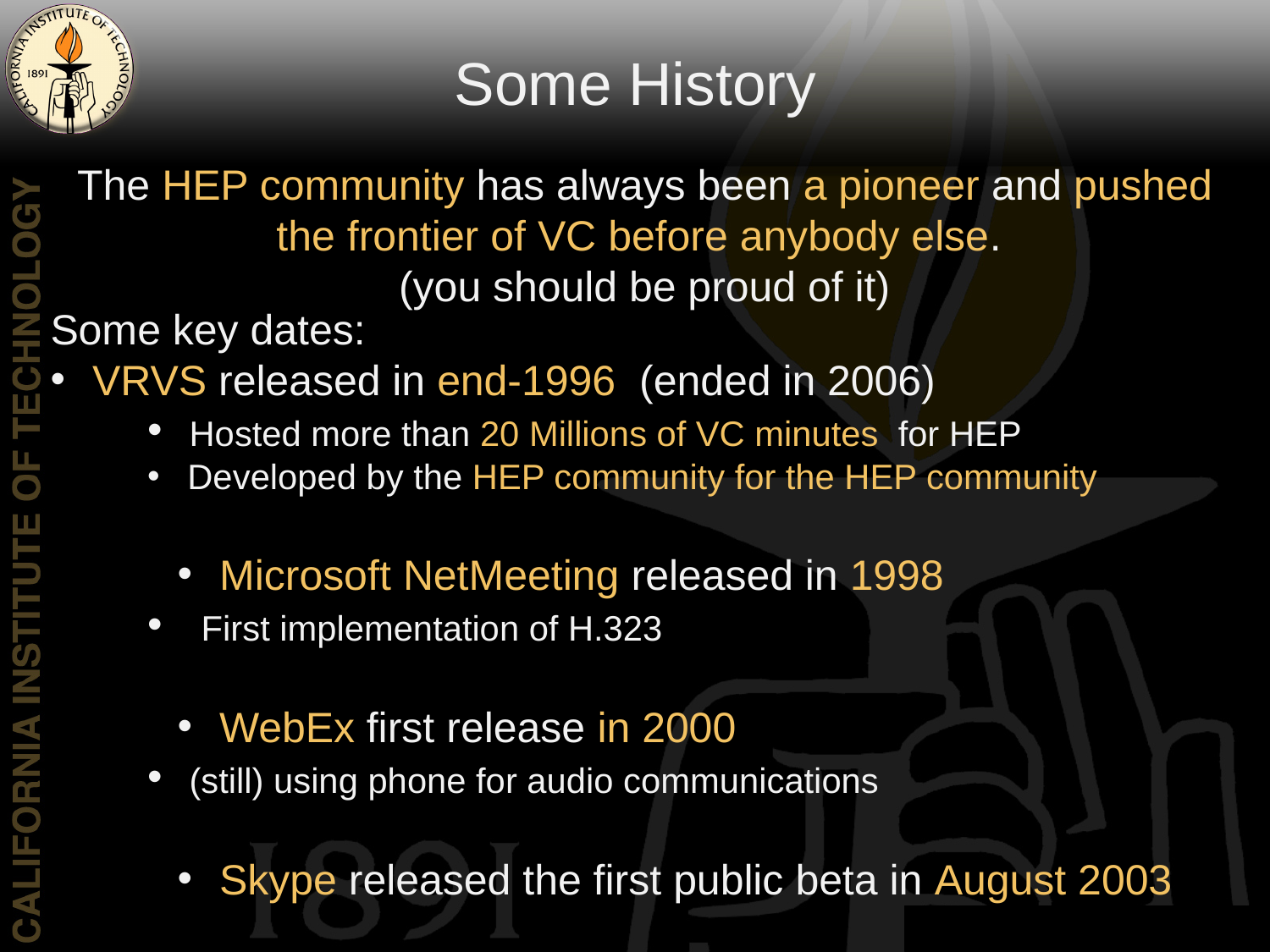

Some History
The HEP community has always been a pioneer and pushed the frontier of VC before anybody else.
(you should be proud of it)
Some key dates:
 VRVS released in end-1996  (ended in 2006)
 Hosted more than 20 Millions of VC minutes  for HEP
 Developed by the HEP community for the HEP community

 Microsoft NetMeeting released in 1998
  First implementation of H.323

 WebEx first release in 2000
 (still) using phone for audio communications

 Skype released the first public beta in August 2003